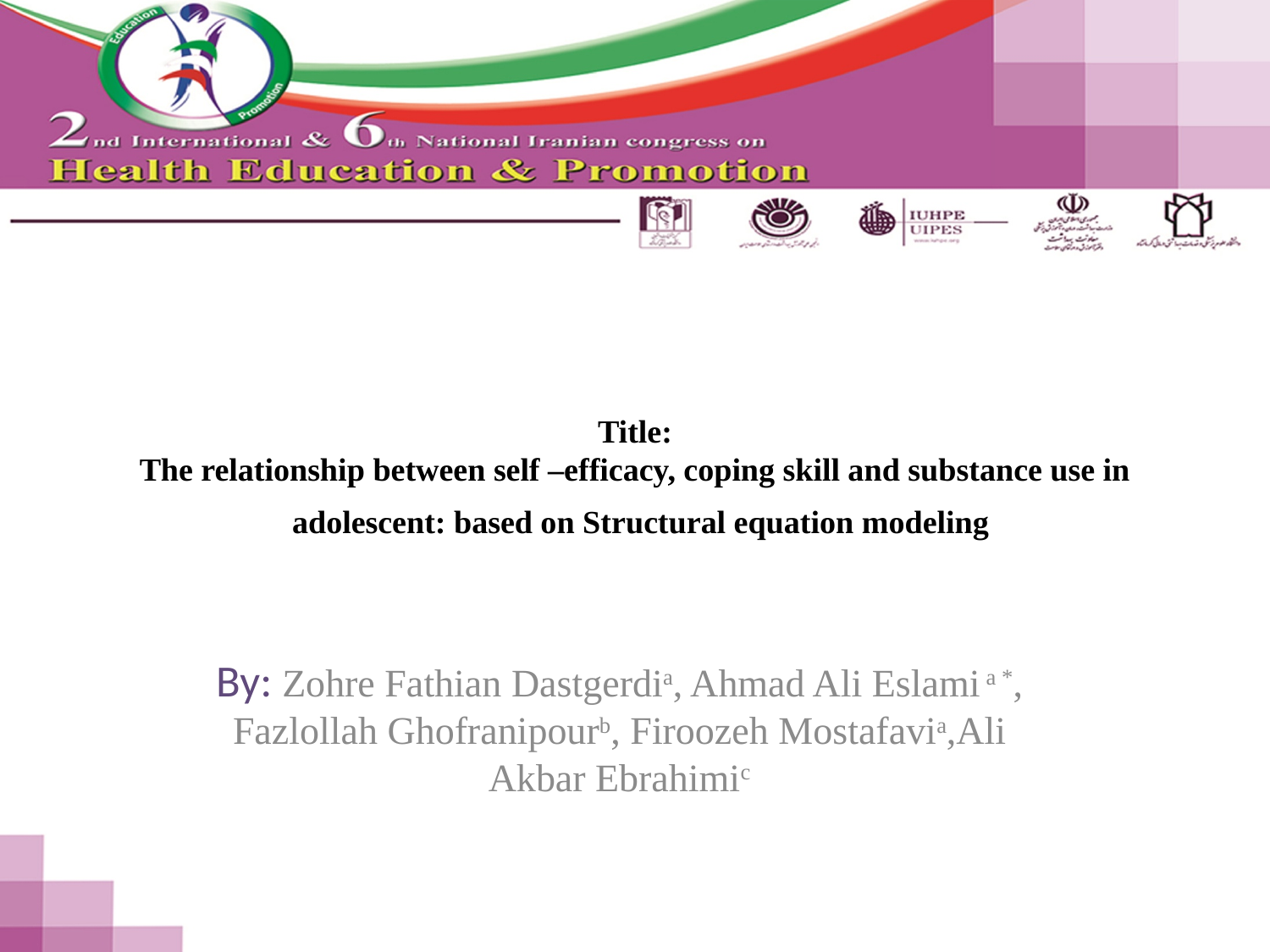

# Title: The relationship between self –efficacy, coping skill and substance use in adolescent: based on Structural equation modeling
By: Zohre Fathian Dastgerdia, Ahmad Ali Eslami a *, Fazlollah Ghofranipourb, Firoozeh Mostafavia,Ali Akbar Ebrahimic